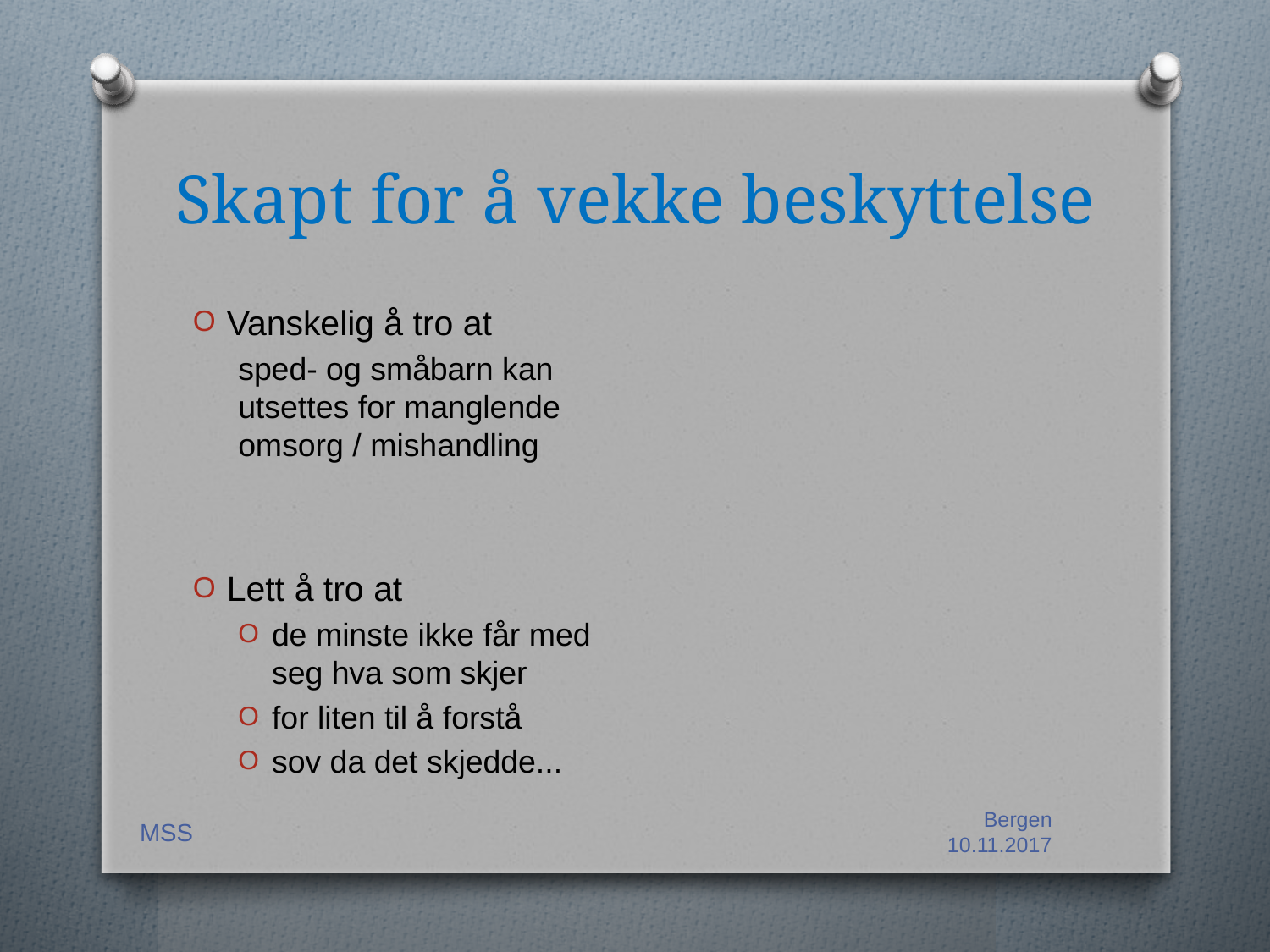

# Skapt for å vekke beskyttelse

Vanskelig å tro at
sped- og småbarn kan utsettes for manglende omsorg / mishandling

Lett å tro at
de minste ikke får med seg hva som skjer
for liten til å forstå
sov da det skjedde...
MSS
Bergen 10.11.2017